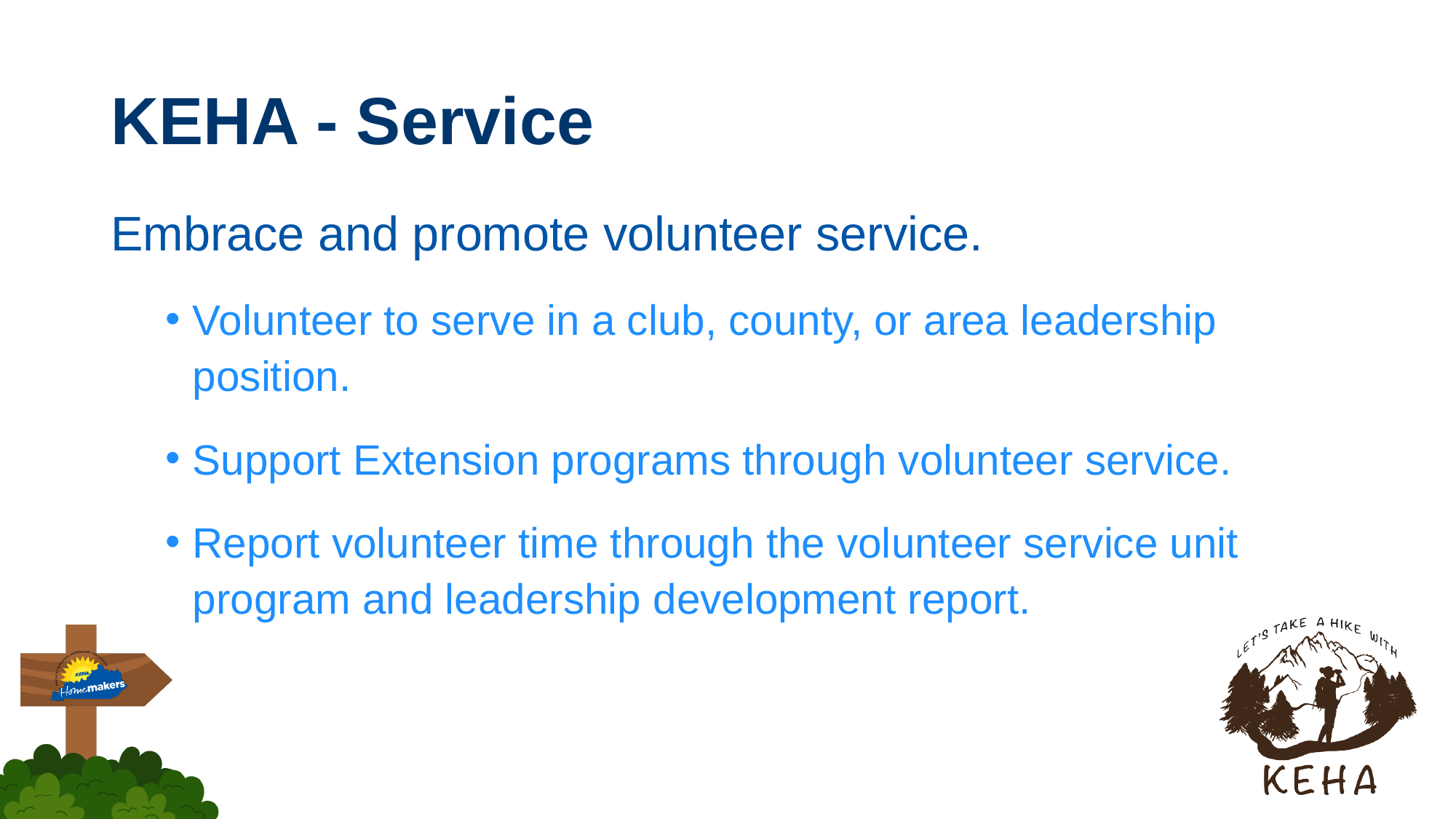

# KEHA - Service
Embrace and promote volunteer service.
Volunteer to serve in a club, county, or area leadership position.
Support Extension programs through volunteer service.
Report volunteer time through the volunteer service unit program and leadership development report.